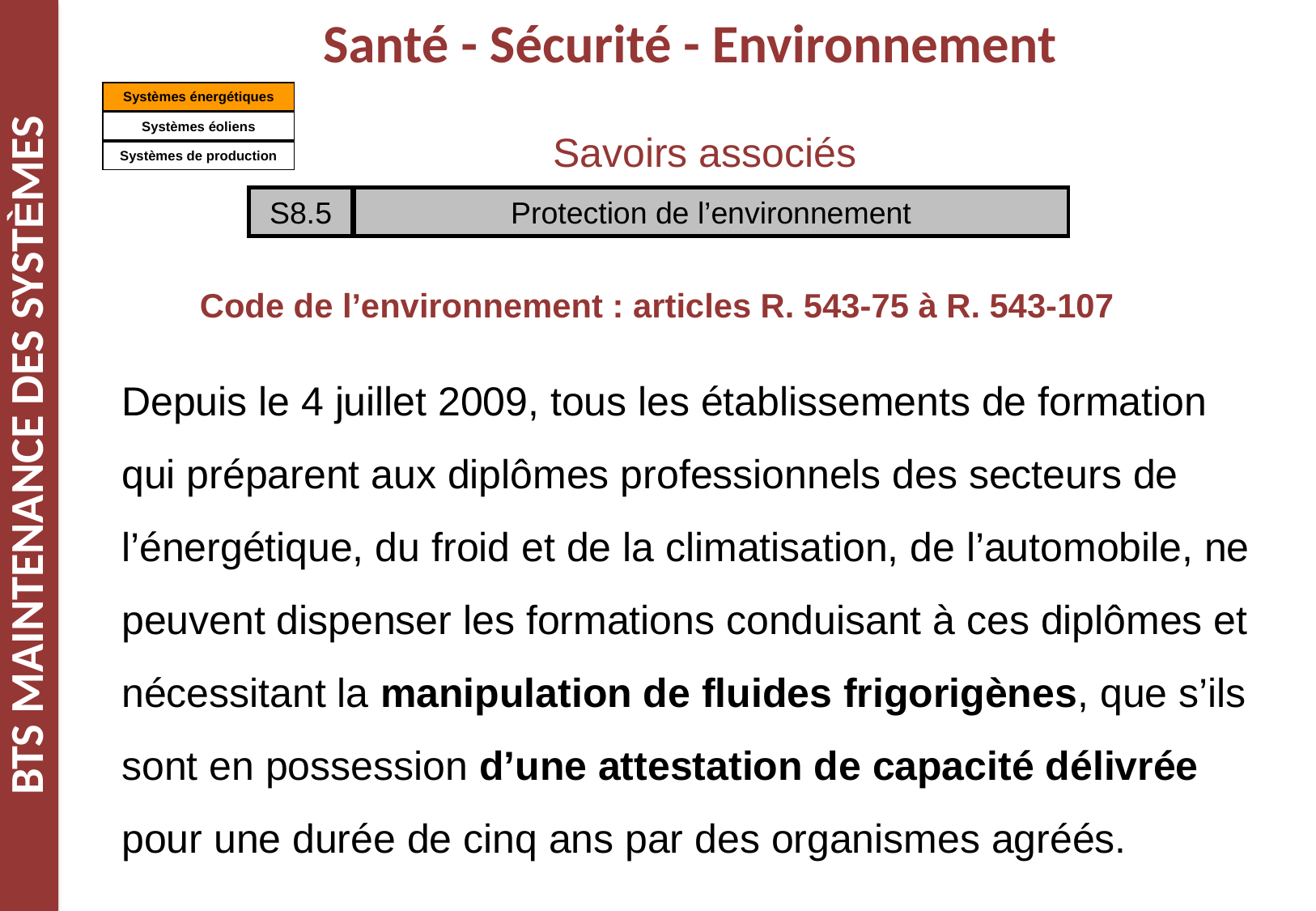

Santé - Sécurité - Environnement
Systèmes énergétiques
Systèmes éoliens
Systèmes de production
Savoirs associés
S8.5
Protection de l’environnement
Code de l’environnement : articles R. 543-75 à R. 543-107
Depuis le 4 juillet 2009, tous les établissements de formation qui préparent aux diplômes professionnels des secteurs de l’énergétique, du froid et de la climatisation, de l’automobile, ne peuvent dispenser les formations conduisant à ces diplômes et nécessitant la manipulation de fluides frigorigènes, que s’ils sont en possession d’une attestation de capacité délivrée pour une durée de cinq ans par des organismes agréés.